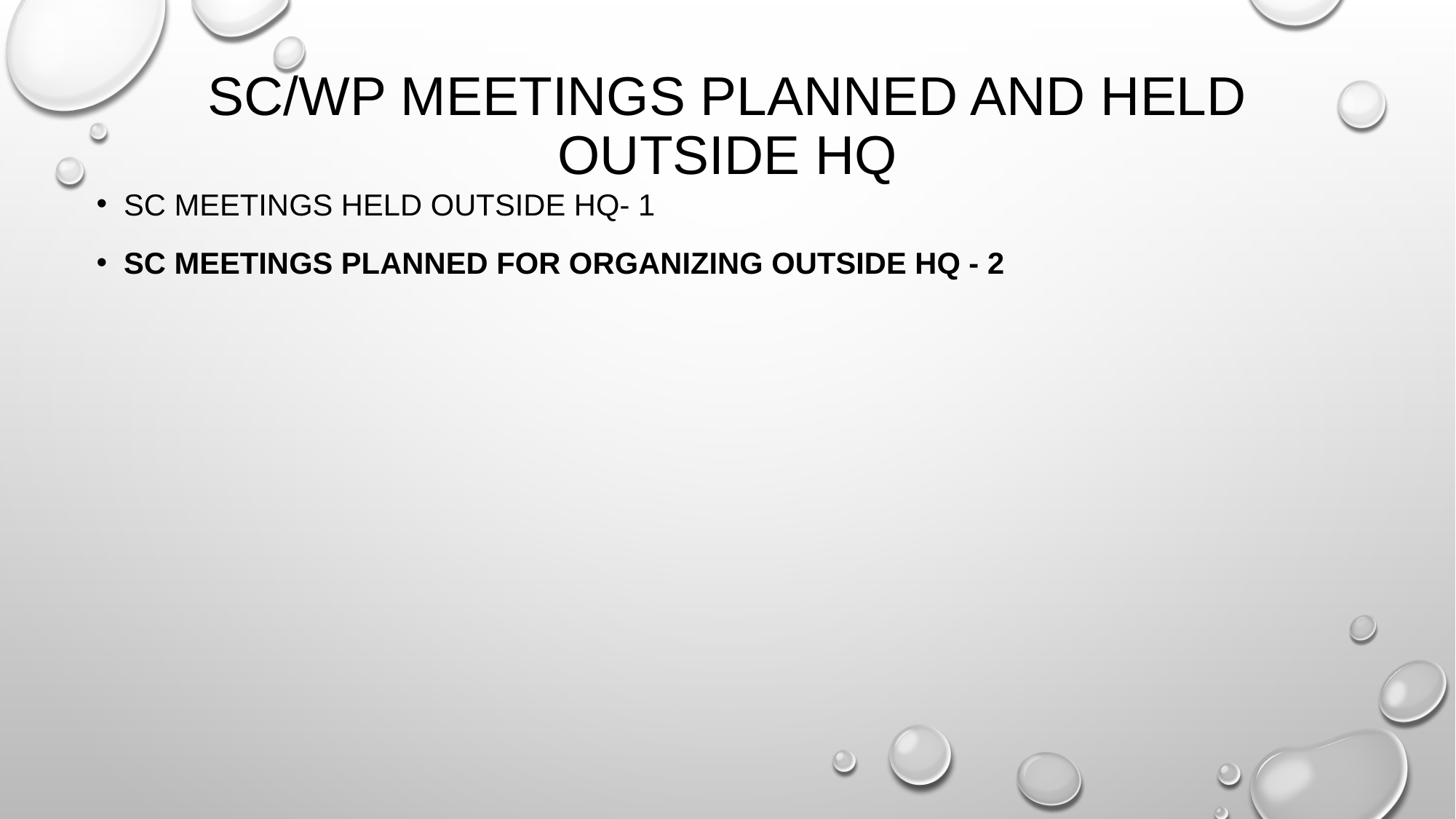

# SC/WP Meetings planned and held outside hq
SC Meetings held outside hq- 1
SC meetings planned for organizing outside hQ - 2